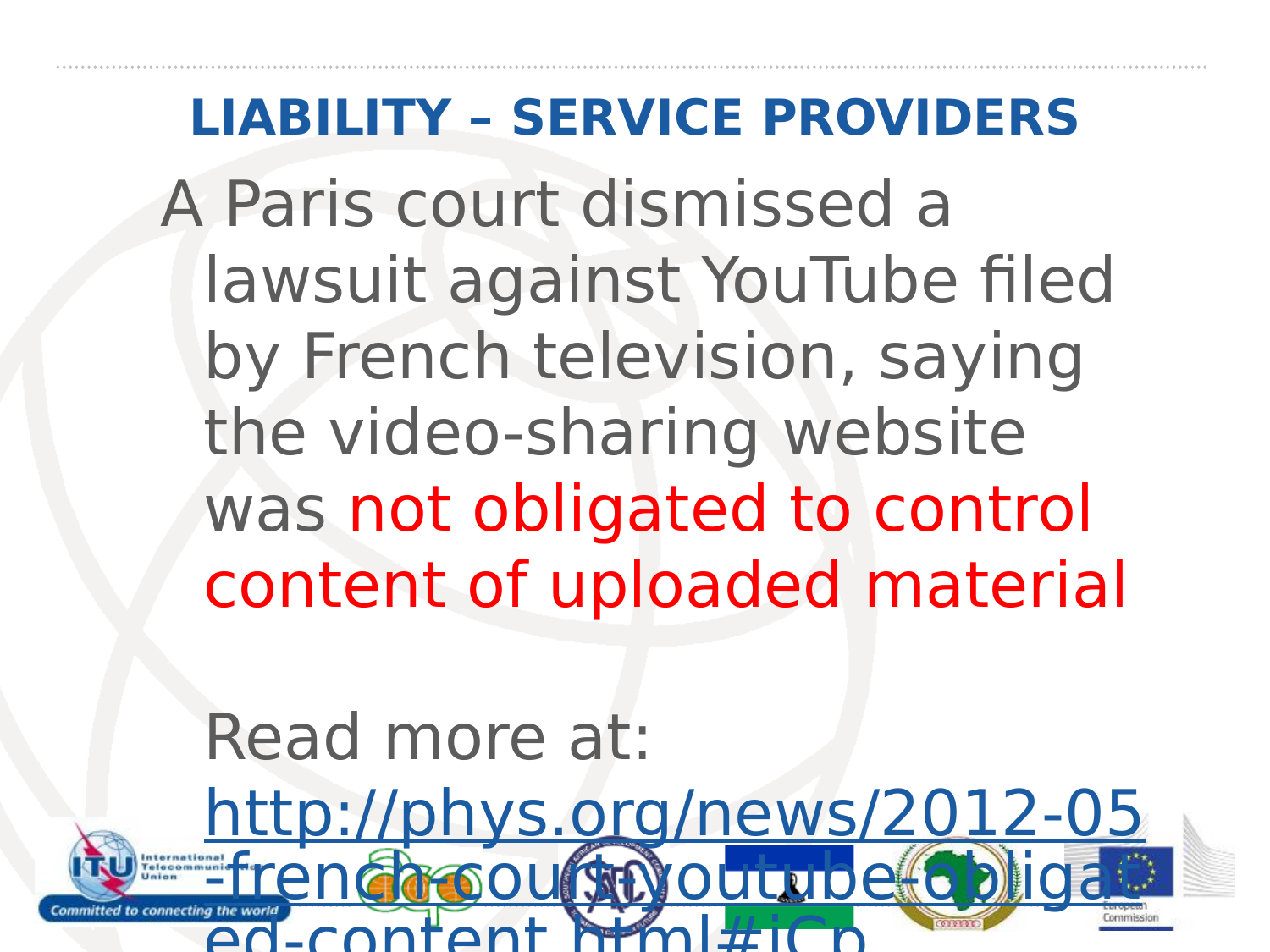

# LIABILITY – SERVICE PROVIDERS
A Paris court dismissed a lawsuit against YouTube filed by French television, saying the video-sharing website was not obligated to control content of uploaded material
Read more at: http://phys.org/news/2012-05-french-court-youtube-obligated-content.html#jCp